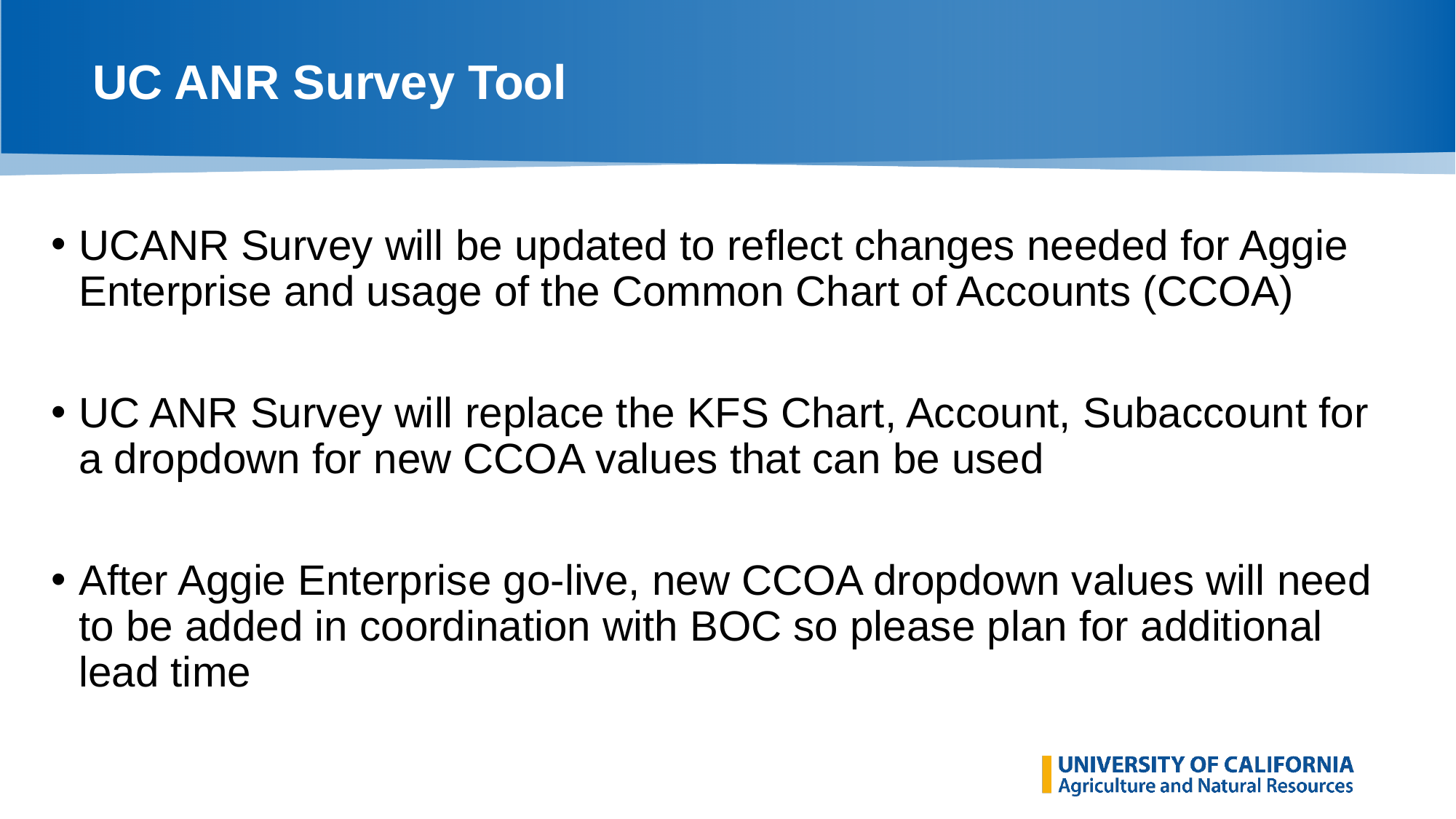

# UC ANR Survey Tool
UCANR Survey will be updated to reflect changes needed for Aggie Enterprise and usage of the Common Chart of Accounts (CCOA)

UC ANR Survey will replace the KFS Chart, Account, Subaccount for a dropdown for new CCOA values that can be used

After Aggie Enterprise go-live, new CCOA dropdown values will need to be added in coordination with BOC so please plan for additional lead time